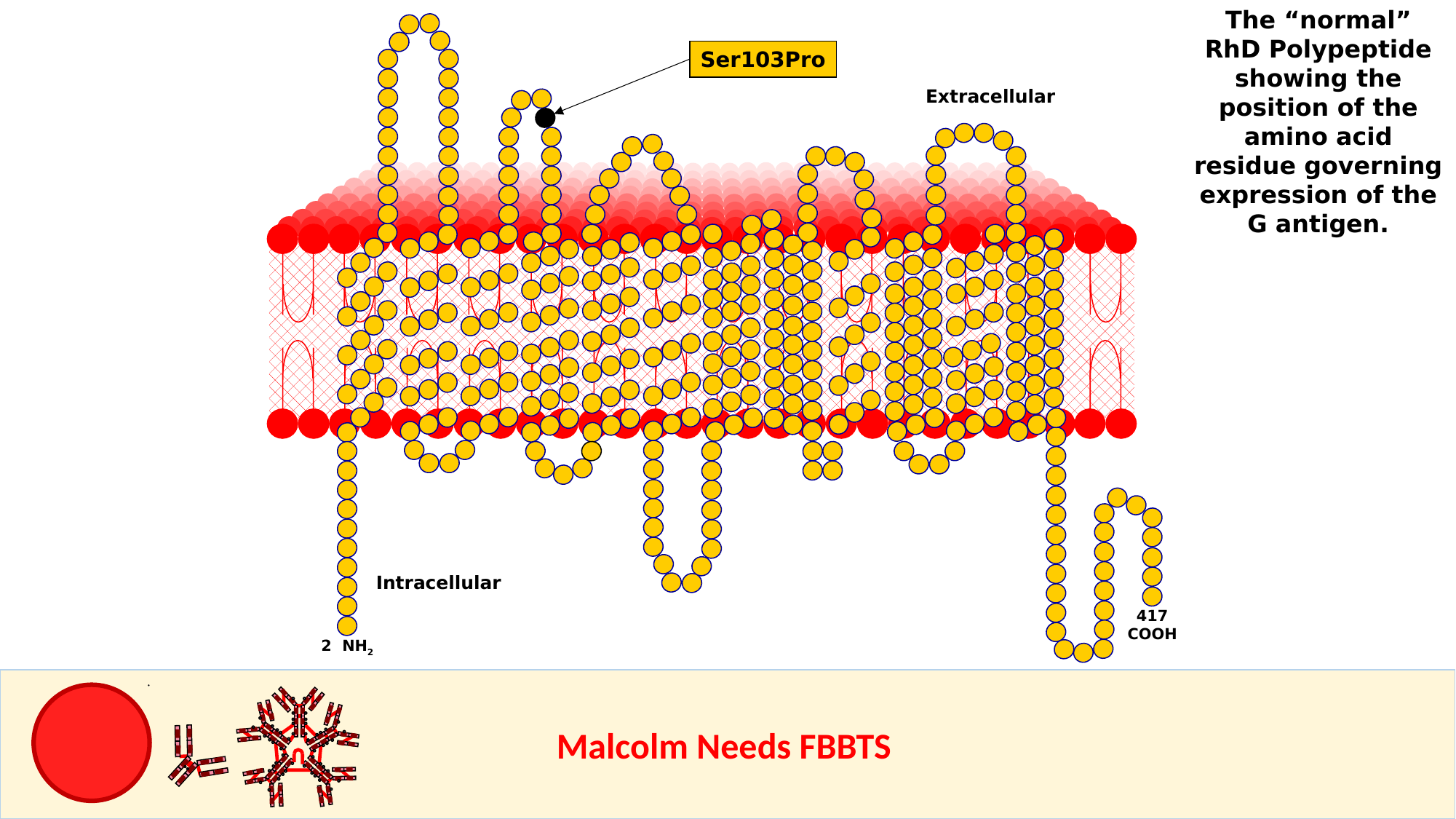

The “normal”
RhD Polypeptide
showing the
position of the
amino acid
residue governing
expression of the
G antigen.

Extracellular
Intracellular
417
COOH
2  NH2
Ser103Pro
					Malcolm Needs FBBTS